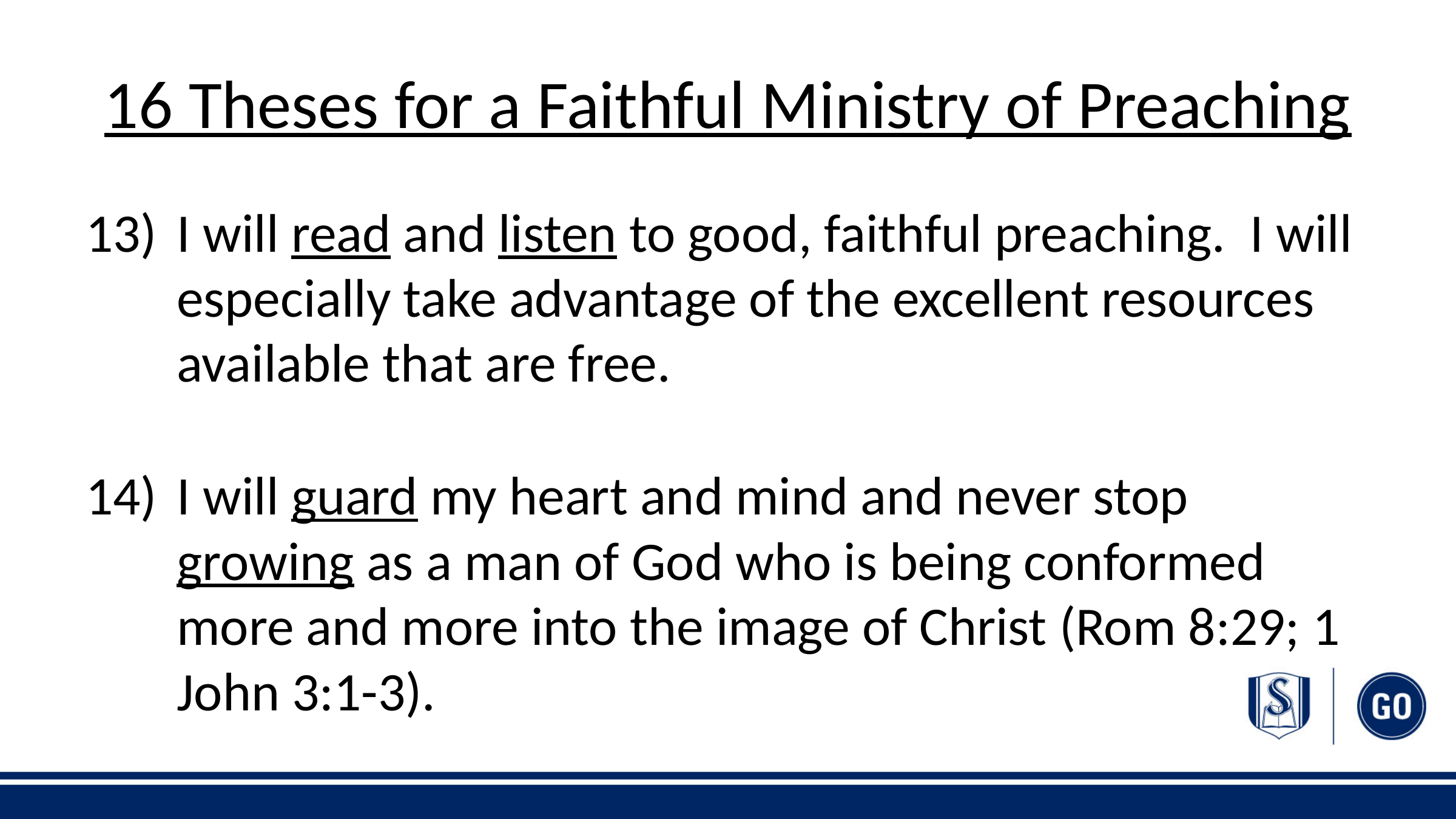

# 16 Theses for a Faithful Ministry of Preaching
13) 	I will read and listen to good, faithful preaching.  I will especially take advantage of the excellent resources available that are free.

14) 	I will guard my heart and mind and never stop growing as a man of God who is being conformed more and more into the image of Christ (Rom 8:29; 1 John 3:1-3).